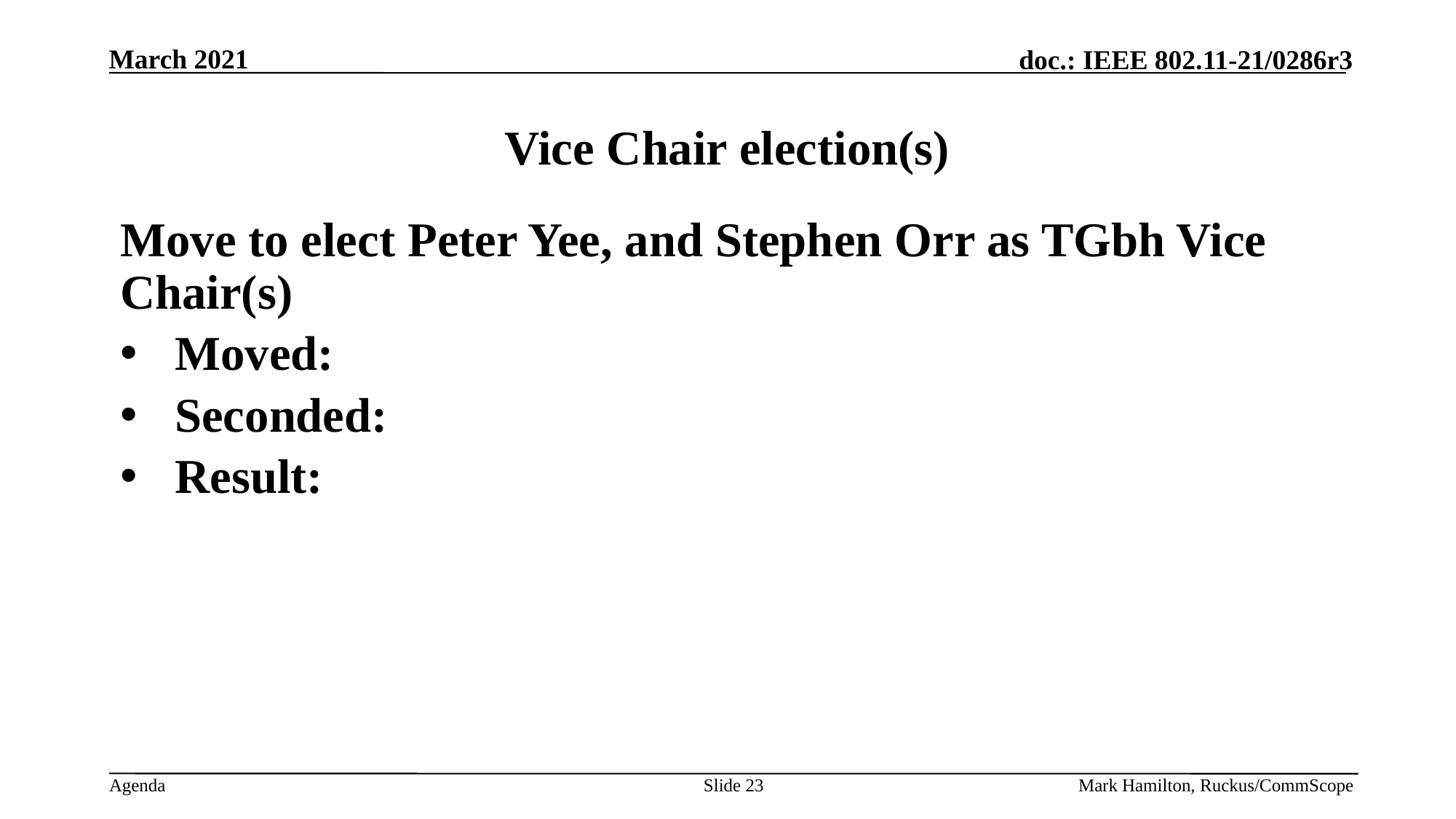

# Vice Chair election(s)
Move to elect Peter Yee, and Stephen Orr as TGbh Vice Chair(s)
Moved:
Seconded:
Result:

Slide 23